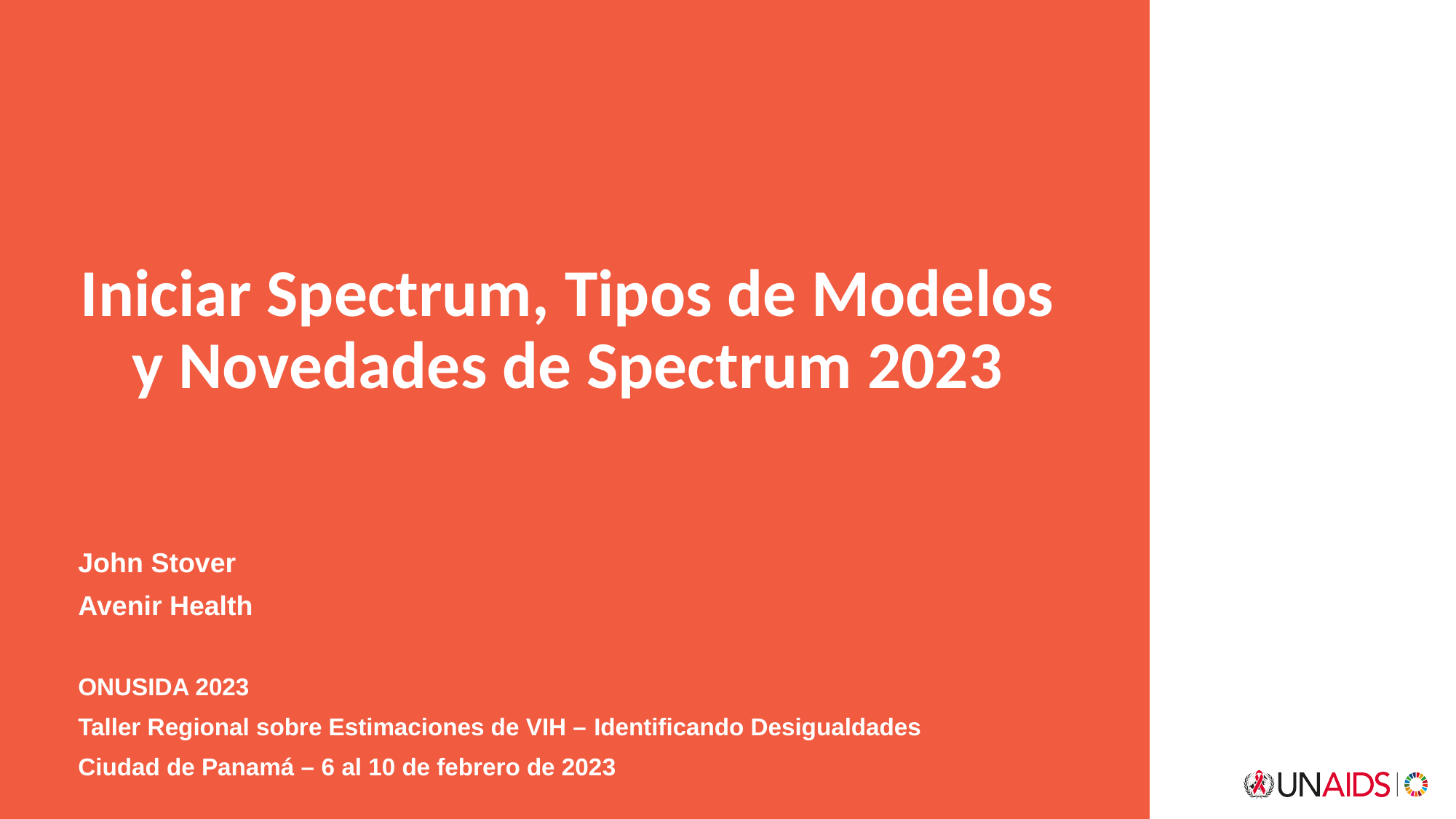

Iniciar Spectrum, Tipos de Modelos y Novedades de Spectrum 2023
John Stover
Avenir Health

ONUSIDA 2023
Taller Regional sobre Estimaciones de VIH – Identificando Desigualdades
Ciudad de Panamá – 6 al 10 de febrero de 2023